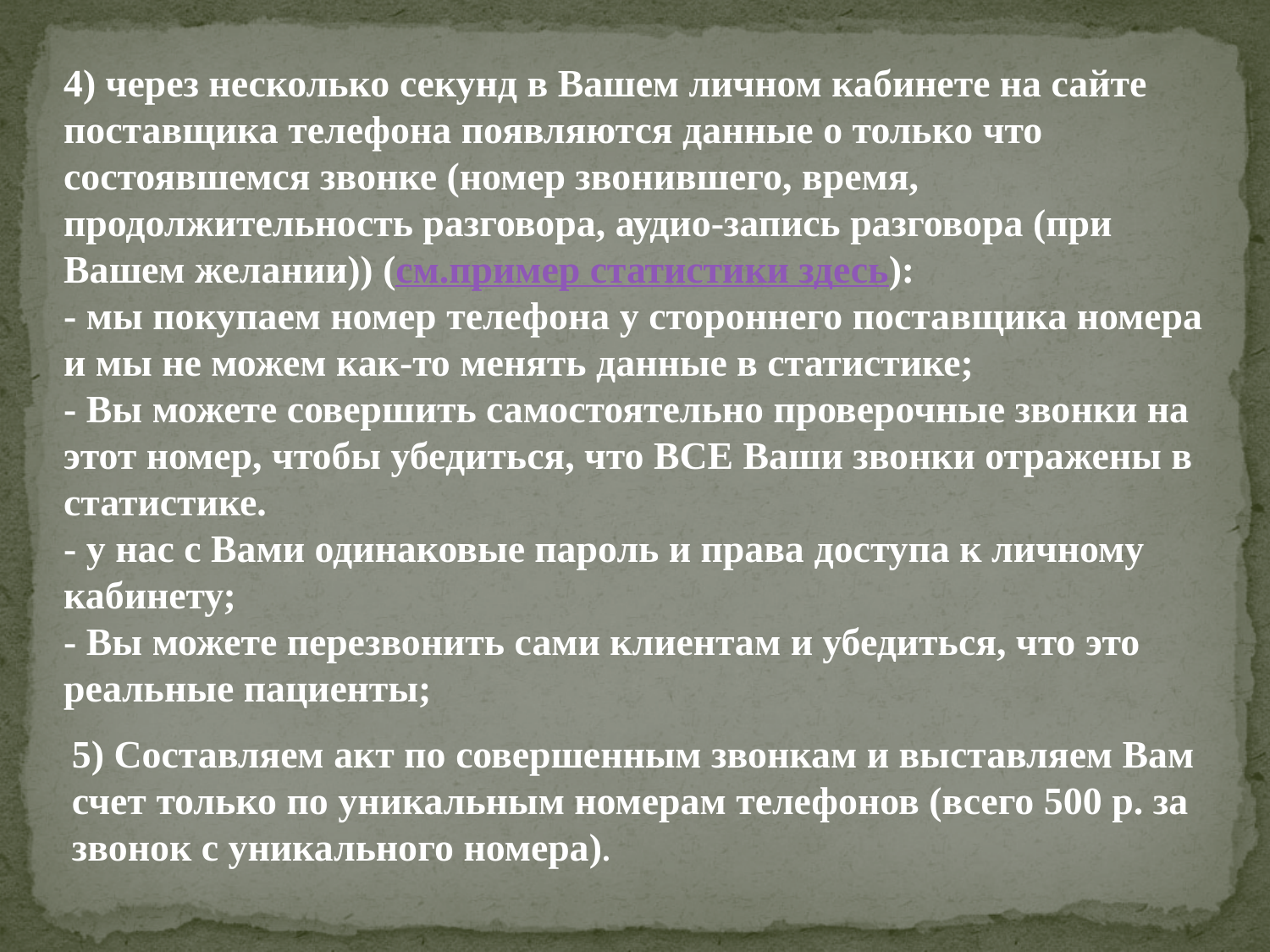

4) через несколько секунд в Вашем личном кабинете на сайте поставщика телефона появляются данные о только что состоявшемся звонке (номер звонившего, время, продолжительность разговора, аудио-запись разговора (при Вашем желании)) (см.пример статистики здесь):
- мы покупаем номер телефона у стороннего поставщика номера и мы не можем как-то менять данные в статистике;
- Вы можете совершить самостоятельно проверочные звонки на этот номер, чтобы убедиться, что ВСЕ Ваши звонки отражены в статистике.
- у нас с Вами одинаковые пароль и права доступа к личному кабинету;
- Вы можете перезвонить сами клиентам и убедиться, что это реальные пациенты;
5) Составляем акт по совершенным звонкам и выставляем Вам счет только по уникальным номерам телефонов (всего 500 р. за звонок с уникального номера).